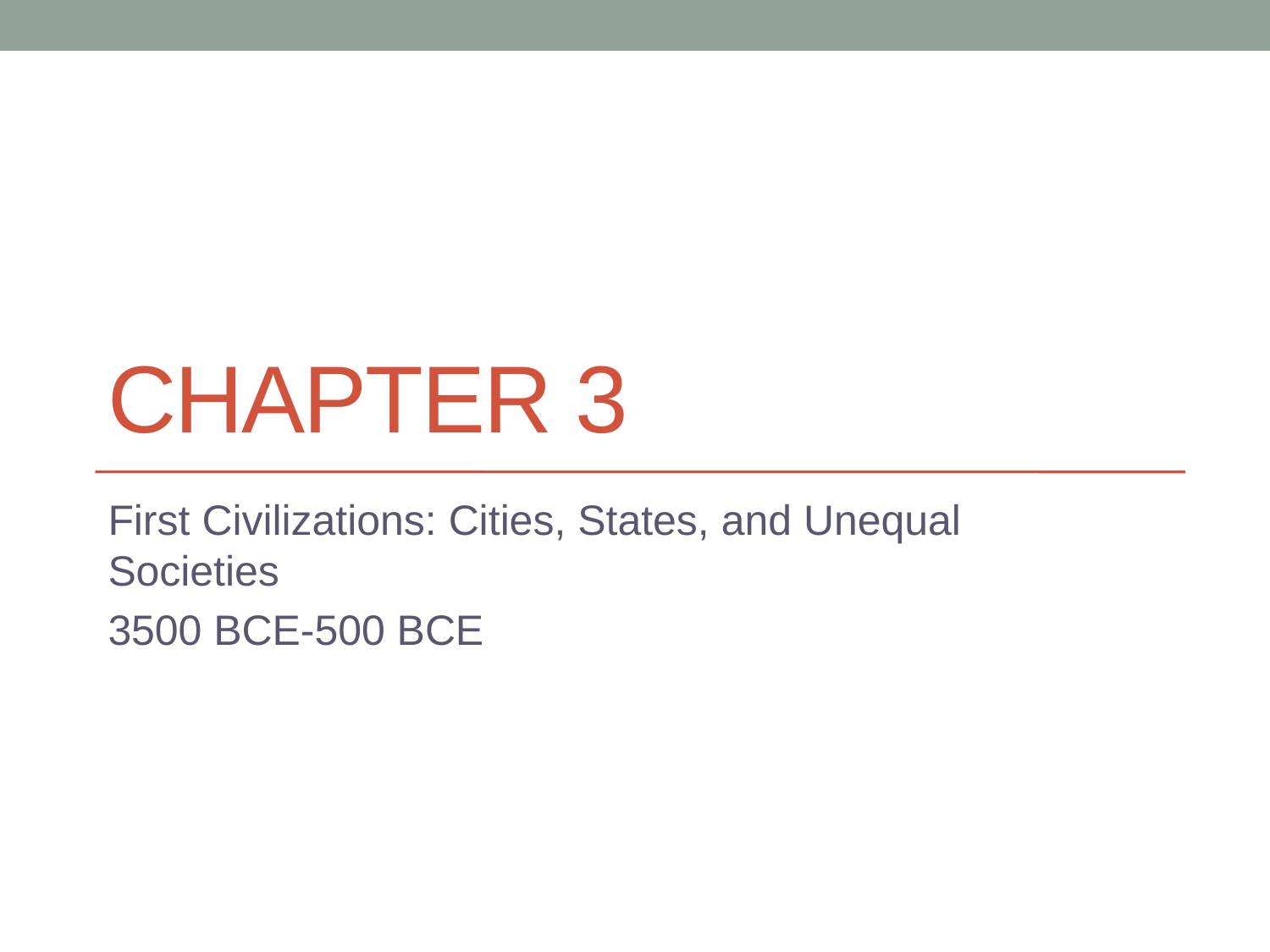

# Chapter 3
First Civilizations: Cities, States, and Unequal Societies
3500 BCE-500 BCE